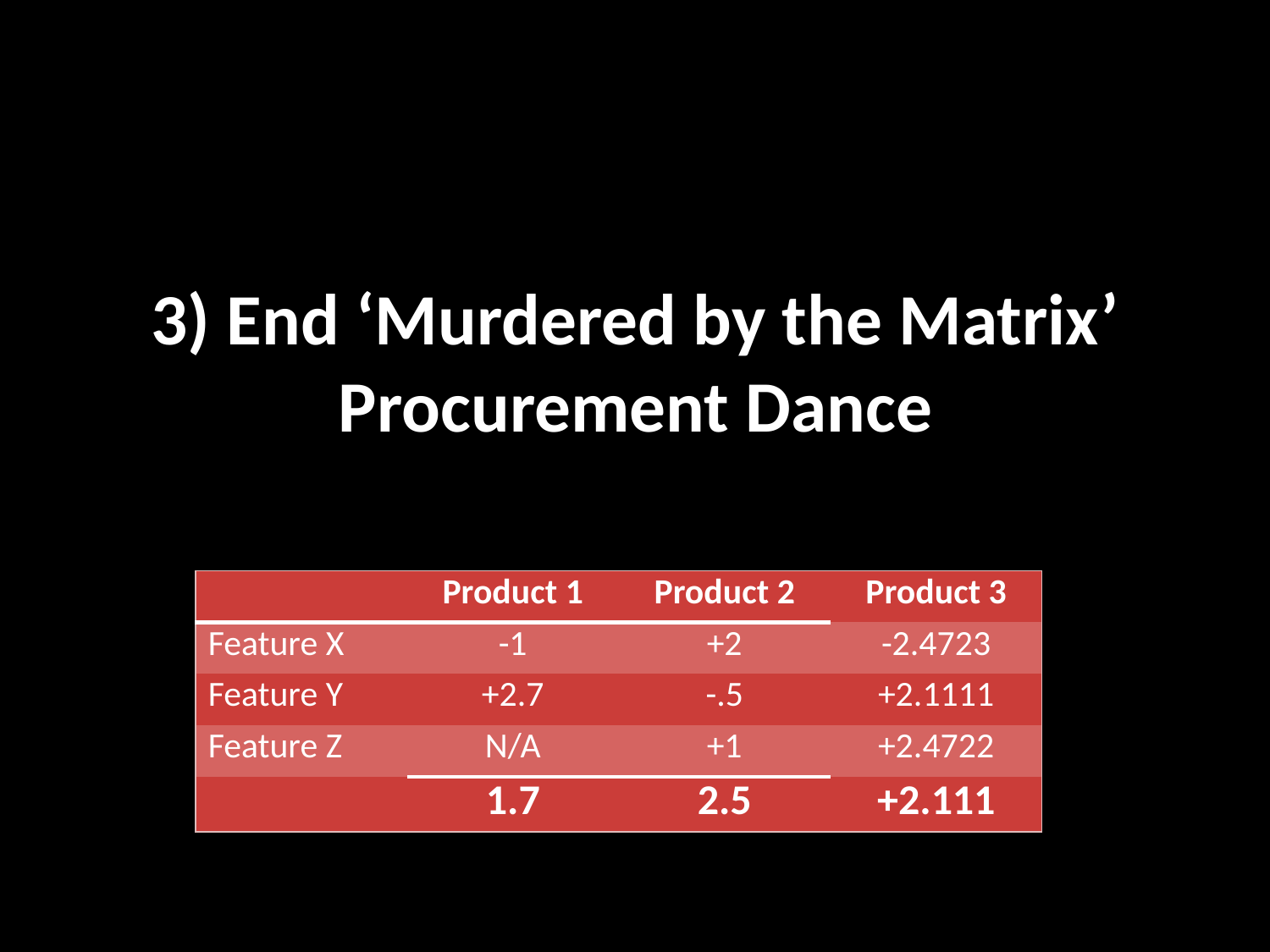

# 3) End ‘Murdered by the Matrix’ Procurement Dance
|  | Product 1 | Product 2 | Product 3 |
| --- | --- | --- | --- |
| Feature X | -1 | +2 | -2.4723 |
| Feature Y | +2.7 | -.5 | +2.1111 |
| Feature Z | N/A | +1 | +2.4722 |
|  | 1.7 | 2.5 | +2.111 |